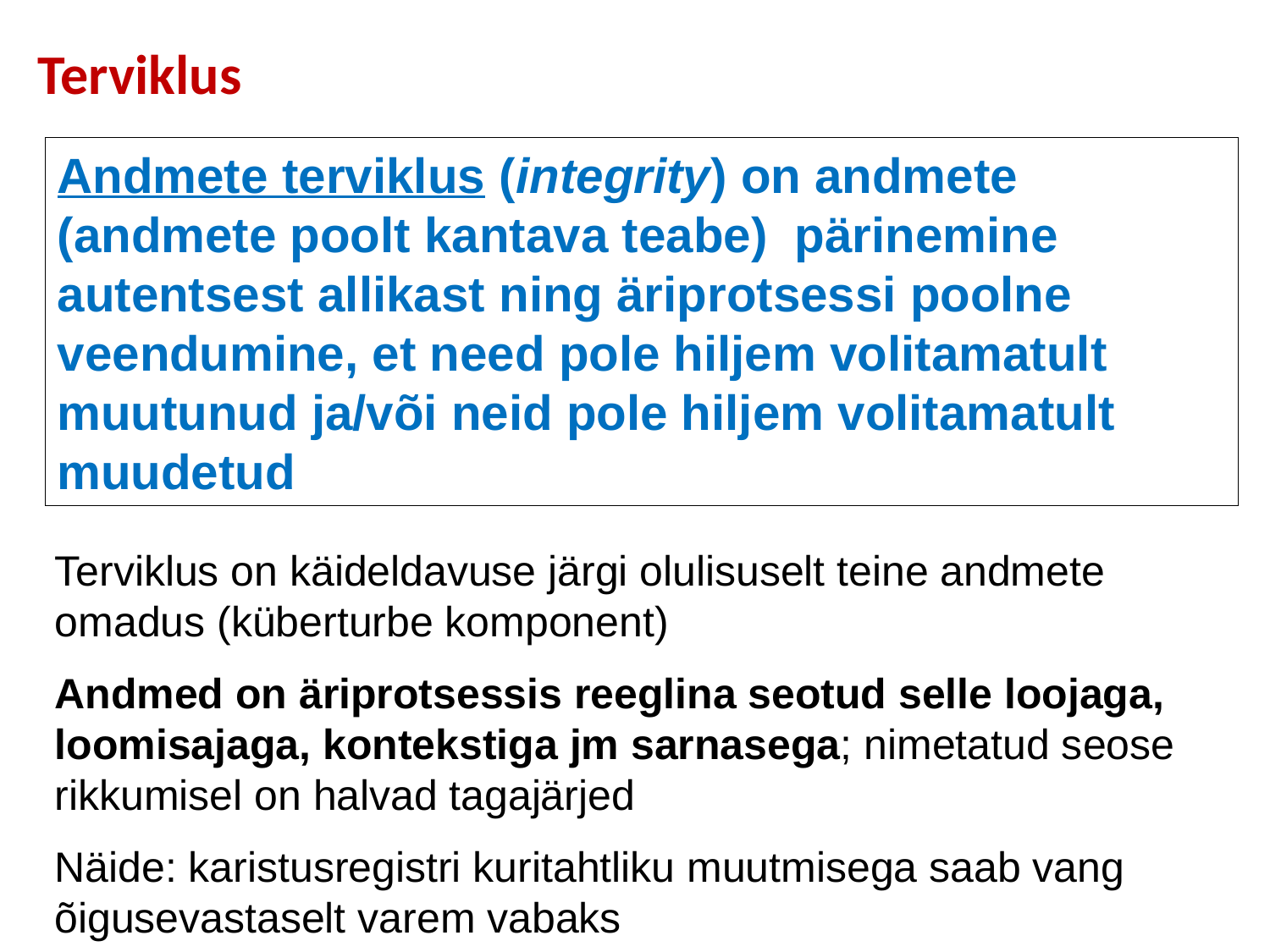

# Terviklus
Andmete terviklus (integrity) on andmete (andmete poolt kantava teabe)  pärinemine autentsest allikast ning äriprotsessi poolne veendumine, et need pole hiljem volitamatult muutunud ja/või neid pole hiljem volitamatult muudetud
Terviklus on käideldavuse järgi olulisuselt teine andmete omadus (küberturbe komponent)
Andmed on äriprotsessis reeglina seotud selle loojaga, loomisajaga, kontekstiga jm sarnasega; nimetatud seose rikkumisel on halvad tagajärjed
Näide: karistusregistri kuritahtliku muutmisega saab vang õigusevastaselt varem vabaks